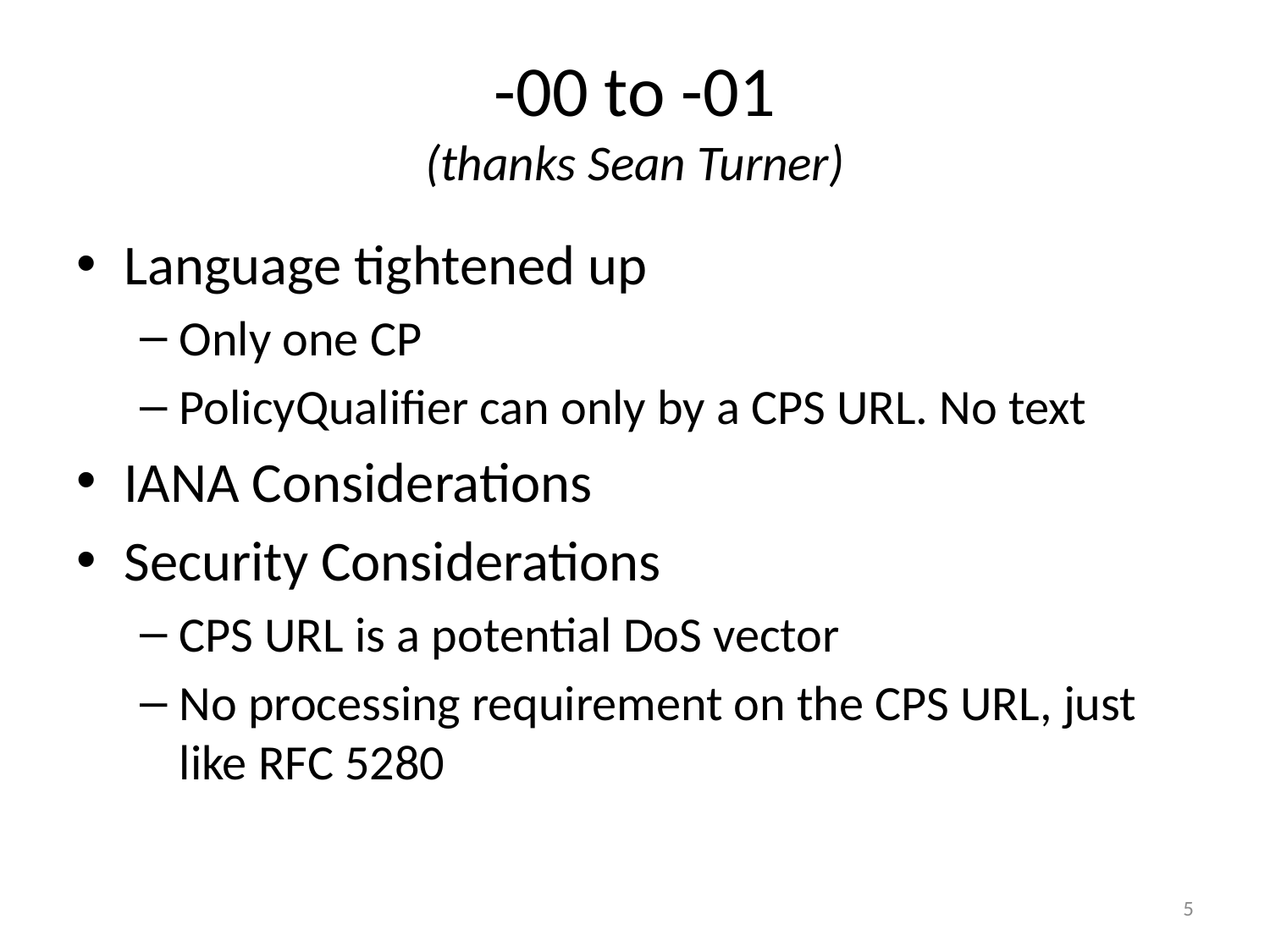

# -00 to -01 (thanks Sean Turner)
Language tightened up
Only one CP
PolicyQualifier can only by a CPS URL. No text
IANA Considerations
Security Considerations
CPS URL is a potential DoS vector
No processing requirement on the CPS URL, just like RFC 5280
5